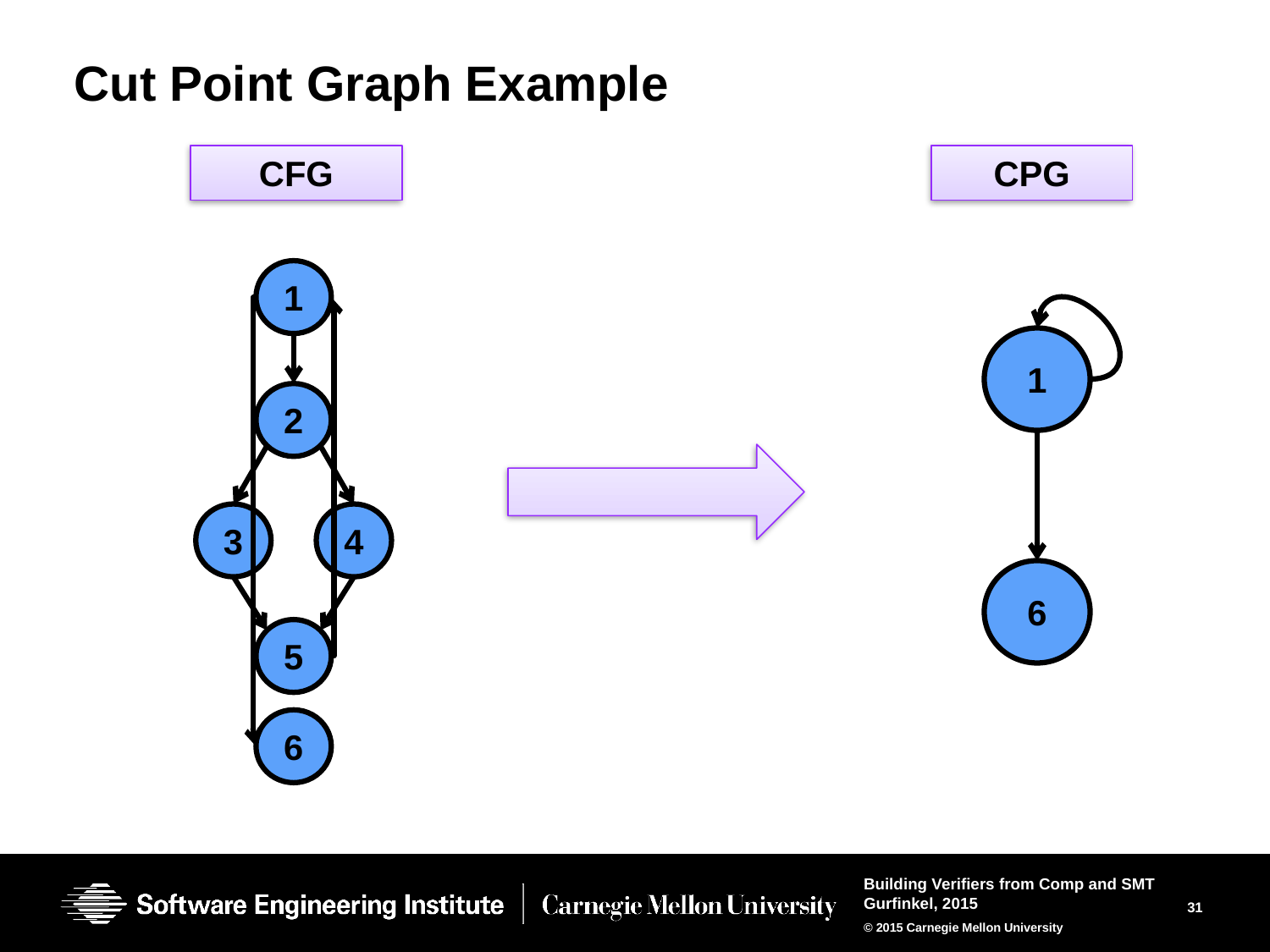

# Cut Point Graph Example
CFG
CPG
1
2
3
4
5
6
1
6